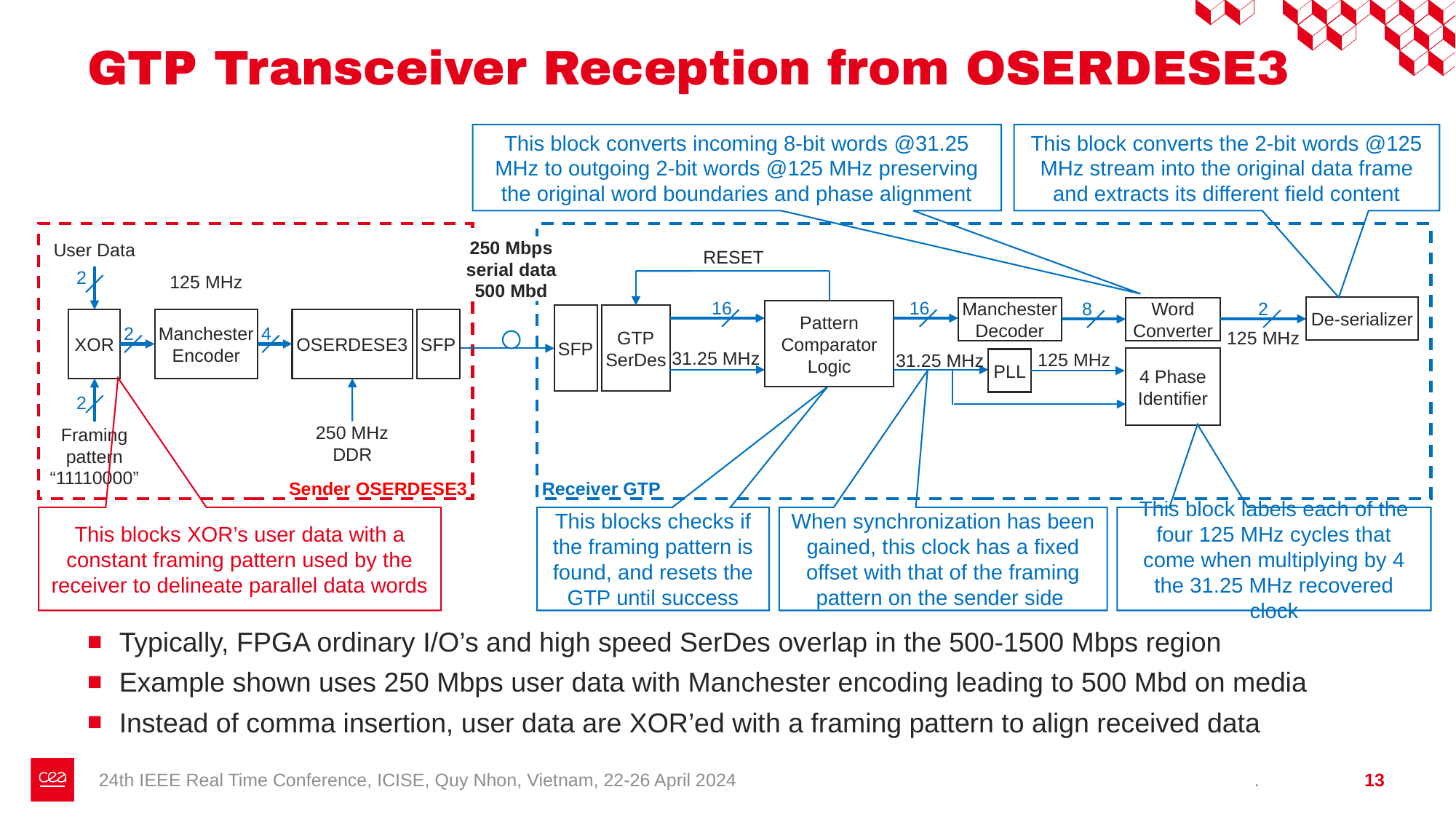

# GTP Transceiver Reception from OSERDESE3
This block converts incoming 8-bit words @31.25 MHz to outgoing 2-bit words @125 MHz preserving the original word boundaries and phase alignment
This block converts the 2-bit words @125 MHz stream into the original data frame and extracts its different field content

User Data
250 Mbps
serial data
500 Mbd
RESET
XOR
Manchester
Encoder
OSERDESE3
2
4
250 MHz
DDR
2
125 MHz
16
16
2
De-serializer
Manchester
Decoder
8
Word
Converter
Pattern
Comparator
Logic
SFP
GTP
SerDes
SFP
125 MHz

31.25 MHz
125 MHz
4 Phase
Identifier
31.25 MHz
PLL
2
Framing
pattern
“11110000”
Sender OSERDESE3
Receiver GTP
This blocks XOR’s user data with a constant framing pattern used by the receiver to delineate parallel data words
This blocks checks if the framing pattern is found, and resets the GTP until success
When synchronization has been gained, this clock has a fixed offset with that of the framing pattern on the sender side
This block labels each of the four 125 MHz cycles that come when multiplying by 4 the 31.25 MHz recovered clock
Typically, FPGA ordinary I/O’s and high speed SerDes overlap in the 500-1500 Mbps region
Example shown uses 250 Mbps user data with Manchester encoding leading to 500 Mbd on media
Instead of comma insertion, user data are XOR’ed with a framing pattern to align received data
24th IEEE Real Time Conference, ICISE, Quy Nhon, Vietnam, 22-26 April 2024
.
13